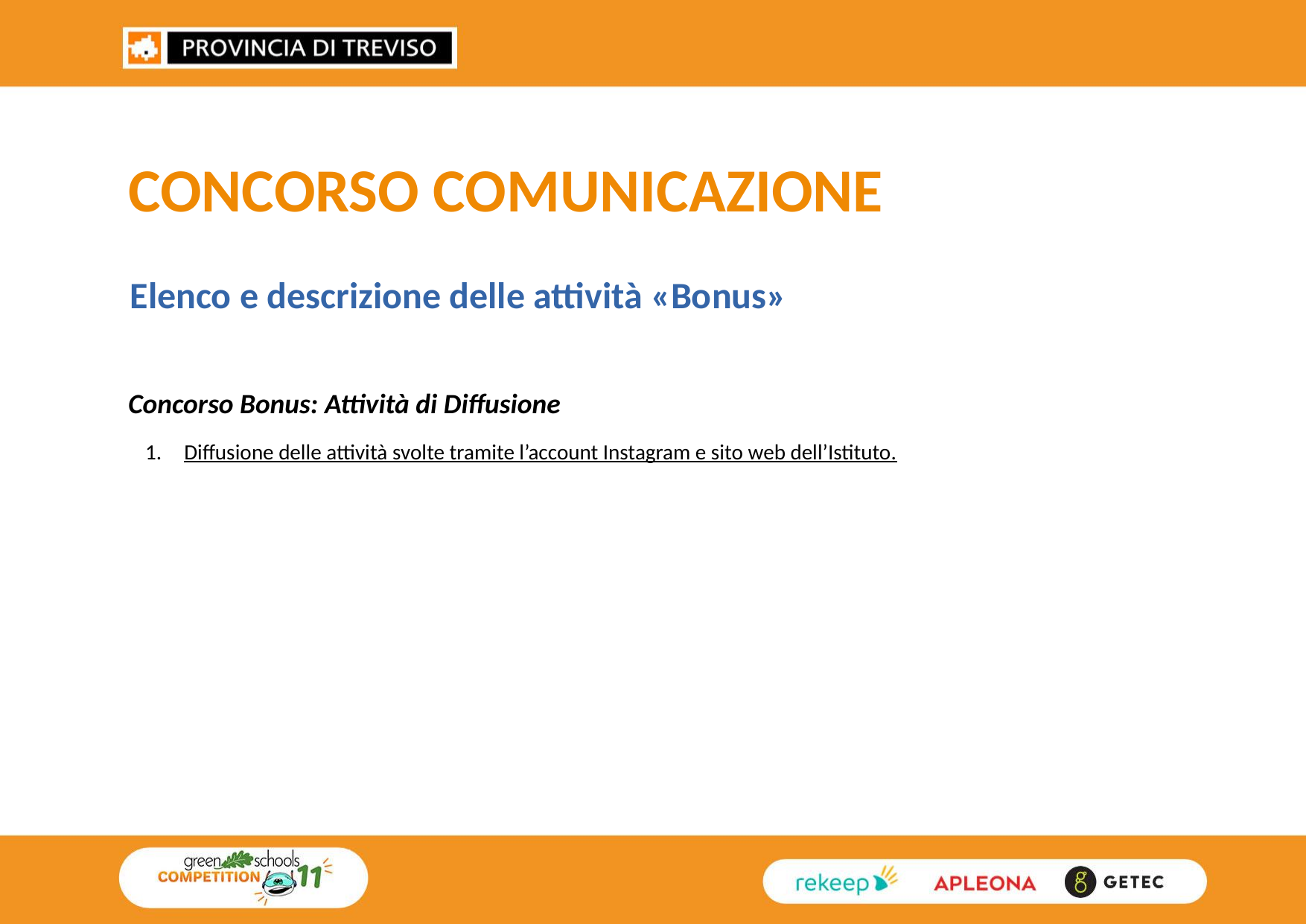

CONCORSO COMUNICAZIONE
Elenco e descrizione delle attività «Bonus»
Concorso Bonus:​ Attività di Diffusione​
Diffusione delle attività svolte tramite l’account Instagram e sito web dell’Istituto.